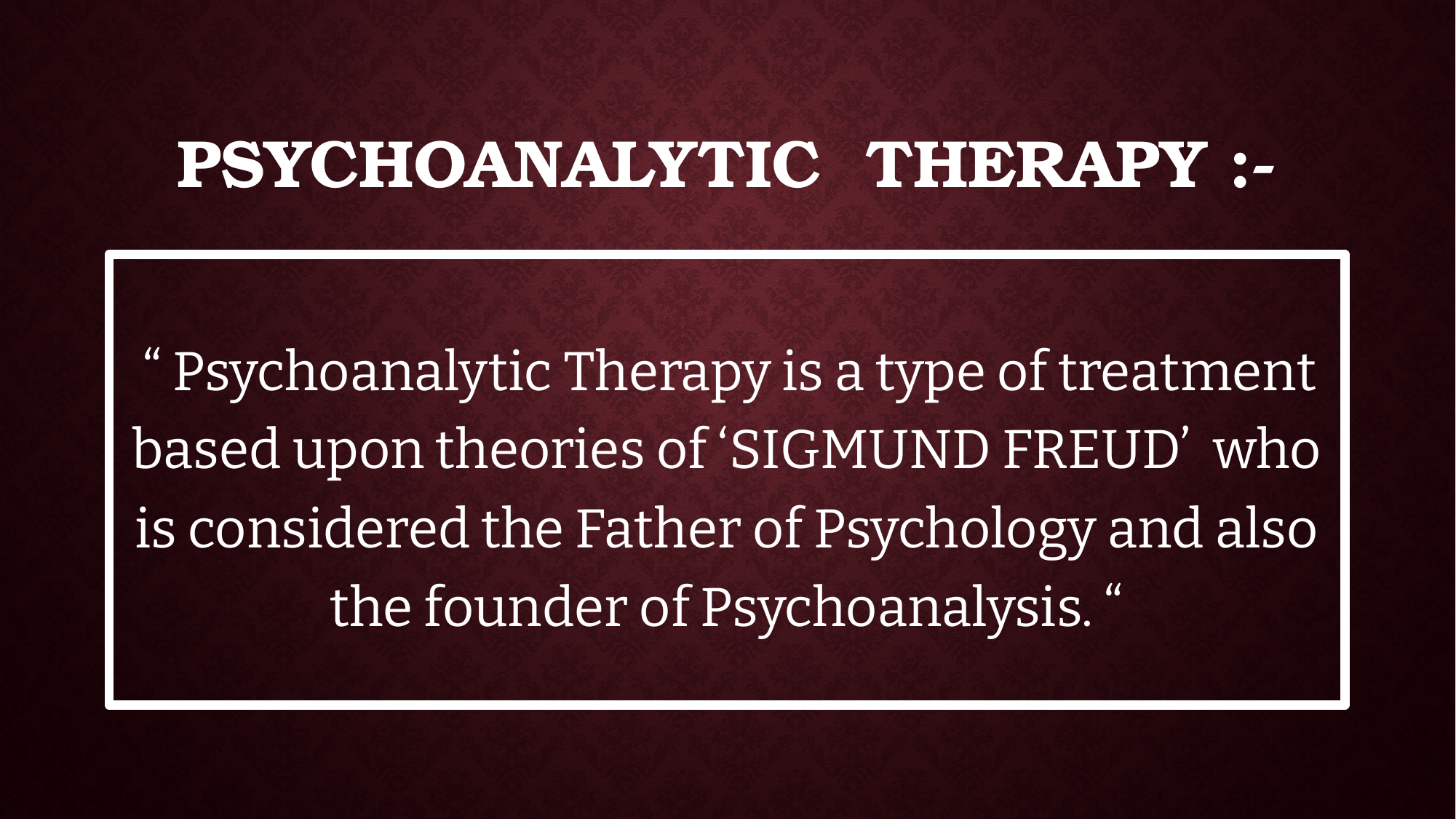

# PSYCHOANALYTIC  THERAPY :-
 “ Psychoanalytic Therapy is a type of treatment based upon theories of ‘SIGMUND FREUD’  who is considered the Father of Psychology and also the founder of Psychoanalysis. “